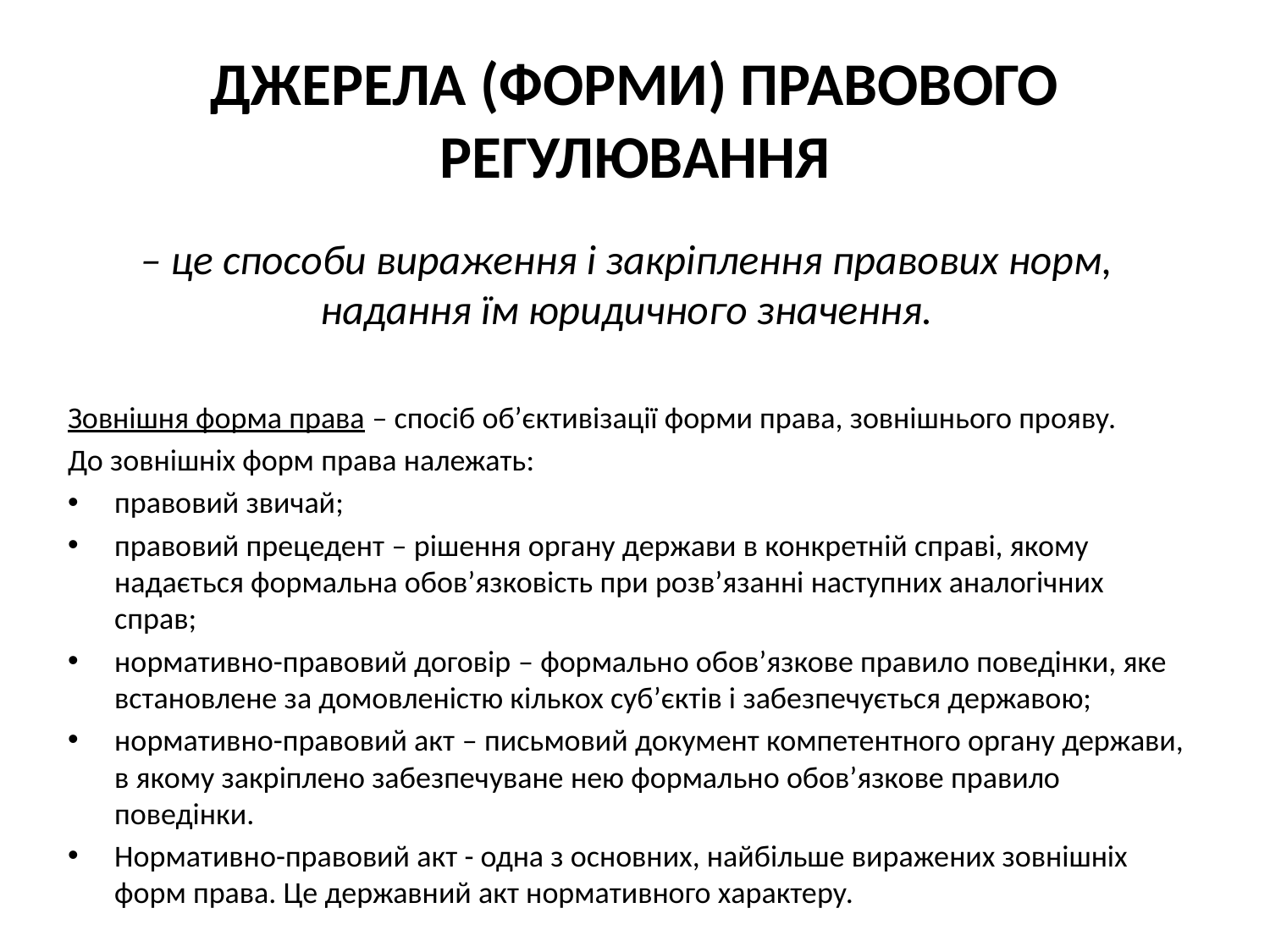

# ДЖЕРЕЛА (ФОРМИ) ПРАВОВОГО РЕГУЛЮВАННЯ
– це способи вираження і закріплення правових норм, надання їм юридичного значення.

Зовнішня форма права – спосіб об’єктивізації форми права, зовнішнього прояву.
До зовнішніх форм права належать:
правовий звичай;
правовий прецедент – рішення органу держави в конкретній справі, якому надається формальна обов’язковість при розв’язанні наступних аналогічних справ;
нормативно-правовий договір – формально обов’язкове правило поведінки, яке встановлене за домовленістю кількох суб’єктів і забезпечується державою;
нормативно-правовий акт – письмовий документ компетентного органу держави, в якому закріплено забезпечуване нею формально обов’язкове правило поведінки.
Нормативно-правовий акт - одна з основних, найбільше виражених зовнішніх форм права. Це державний акт нормативного характеру.